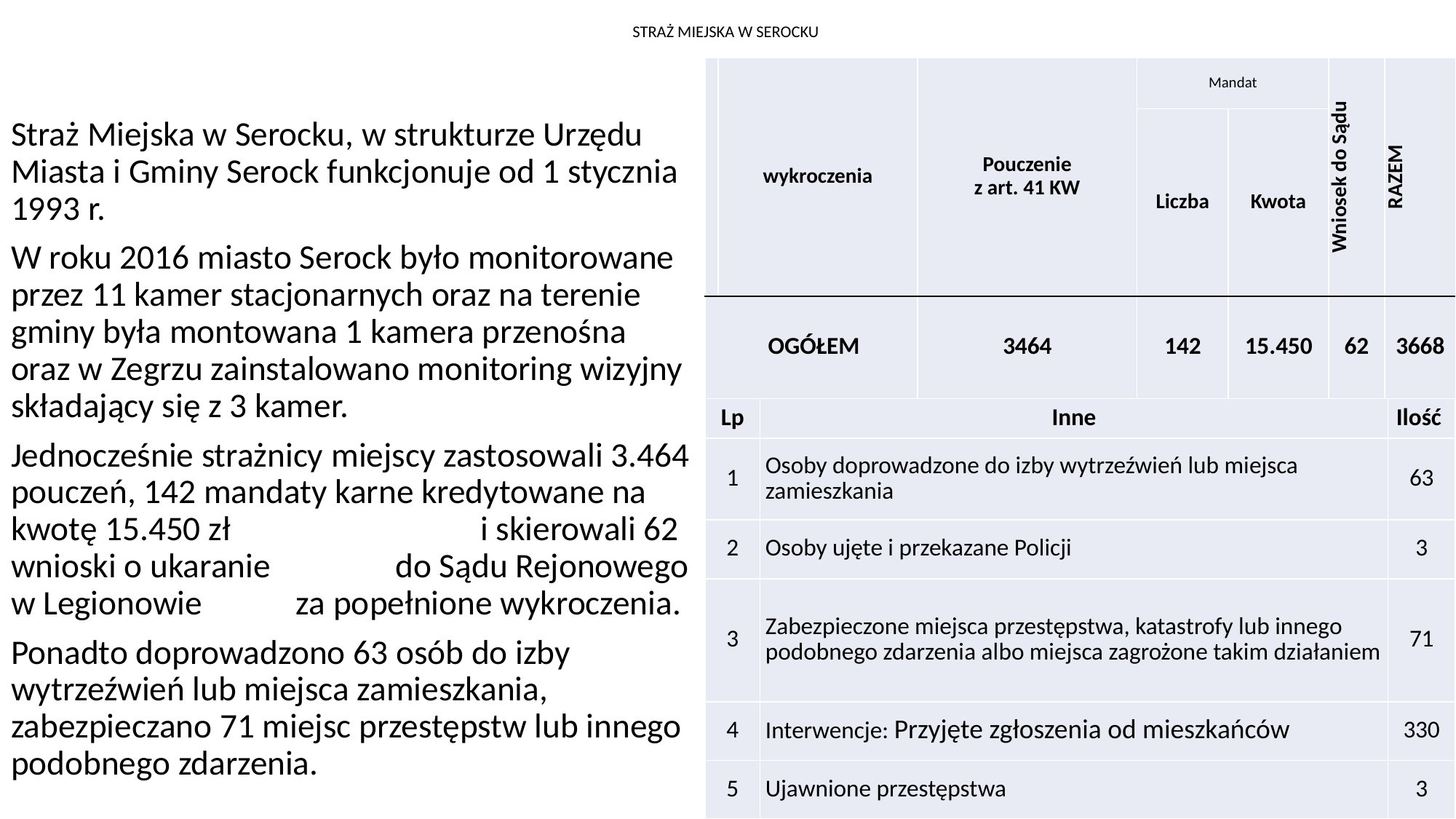

# STRAŻ MIEJSKA W SEROCKU
|  | wykroczenia | Pouczenie z art. 41 KW | Mandat |  | Wniosek do Sądu | RAZEM |
| --- | --- | --- | --- | --- | --- | --- |
|  |  |  | Liczba | Kwota |  |  |
| OGÓŁEM |  | 3464 | 142 | 15.450 | 62 | 3668 |

Straż Miejska w Serocku, w strukturze Urzędu Miasta i Gminy Serock funkcjonuje od 1 stycznia 1993 r.
W roku 2016 miasto Serock było monitorowane przez 11 kamer stacjonarnych oraz na terenie gminy była montowana 1 kamera przenośna oraz w Zegrzu zainstalowano monitoring wizyjny składający się z 3 kamer.
Jednocześnie strażnicy miejscy zastosowali 3.464 pouczeń, 142 mandaty karne kredytowane na kwotę 15.450 zł                                i skierowali 62 wnioski o ukaranie                do Sądu Rejonowego w Legionowie            za popełnione wykroczenia.
Ponadto doprowadzono 63 osób do izby wytrzeźwień lub miejsca zamieszkania, zabezpieczano 71 miejsc przestępstw lub innego podobnego zdarzenia.

| Lp | Inne | Ilość |
| --- | --- | --- |
| 1 | Osoby doprowadzone do izby wytrzeźwień lub miejsca zamieszkania | 63 |
| 2 | Osoby ujęte i przekazane Policji | 3 |
| 3 | Zabezpieczone miejsca przestępstwa, katastrofy lub innego podobnego zdarzenia albo miejsca zagrożone takim działaniem | 71 |
| 4 | Interwencje: Przyjęte zgłoszenia od mieszkańców | 330 |
| 5 | Ujawnione przestępstwa | 3 |